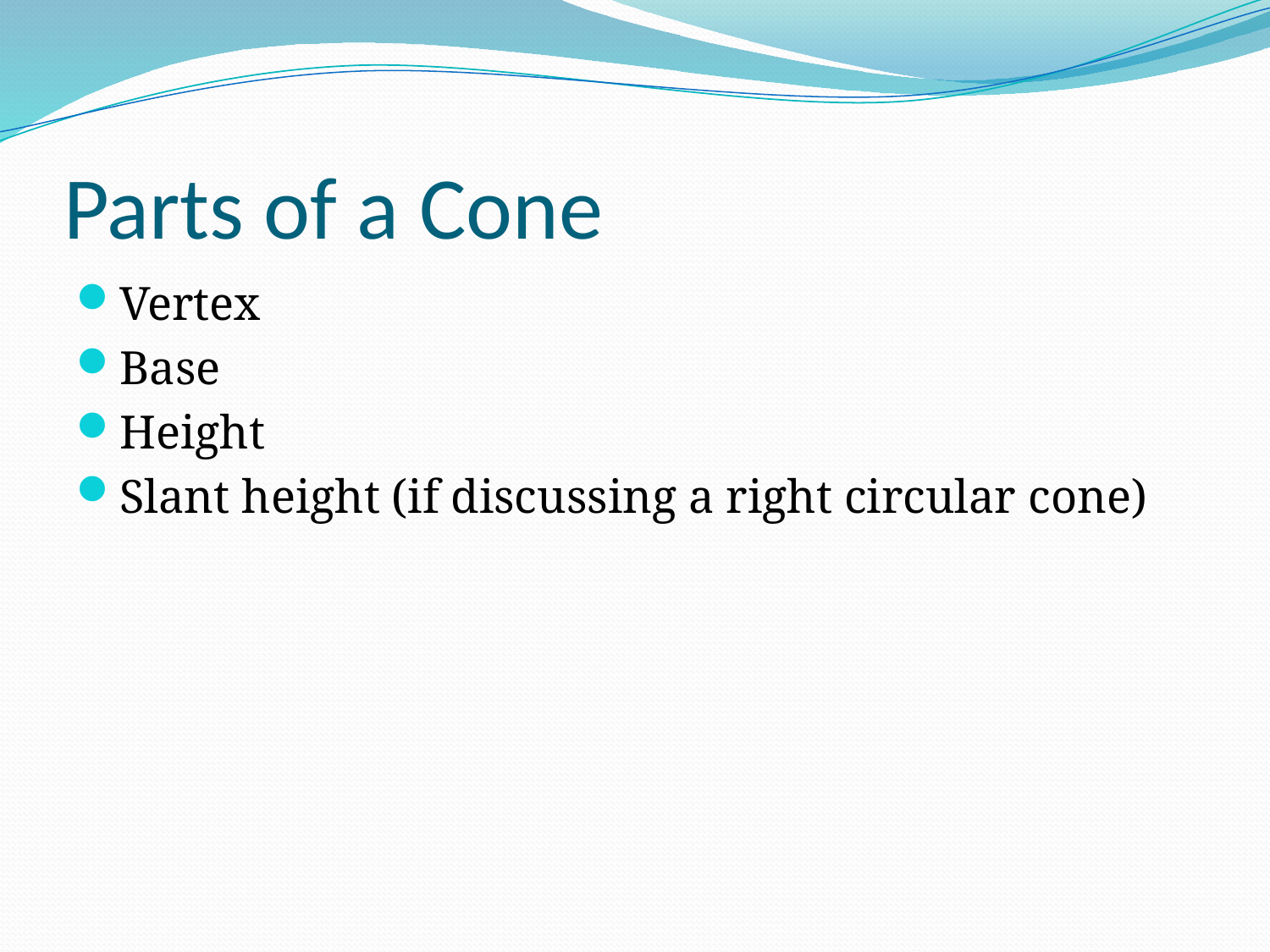

# Parts of a Cone
Vertex
Base
Height
Slant height (if discussing a right circular cone)